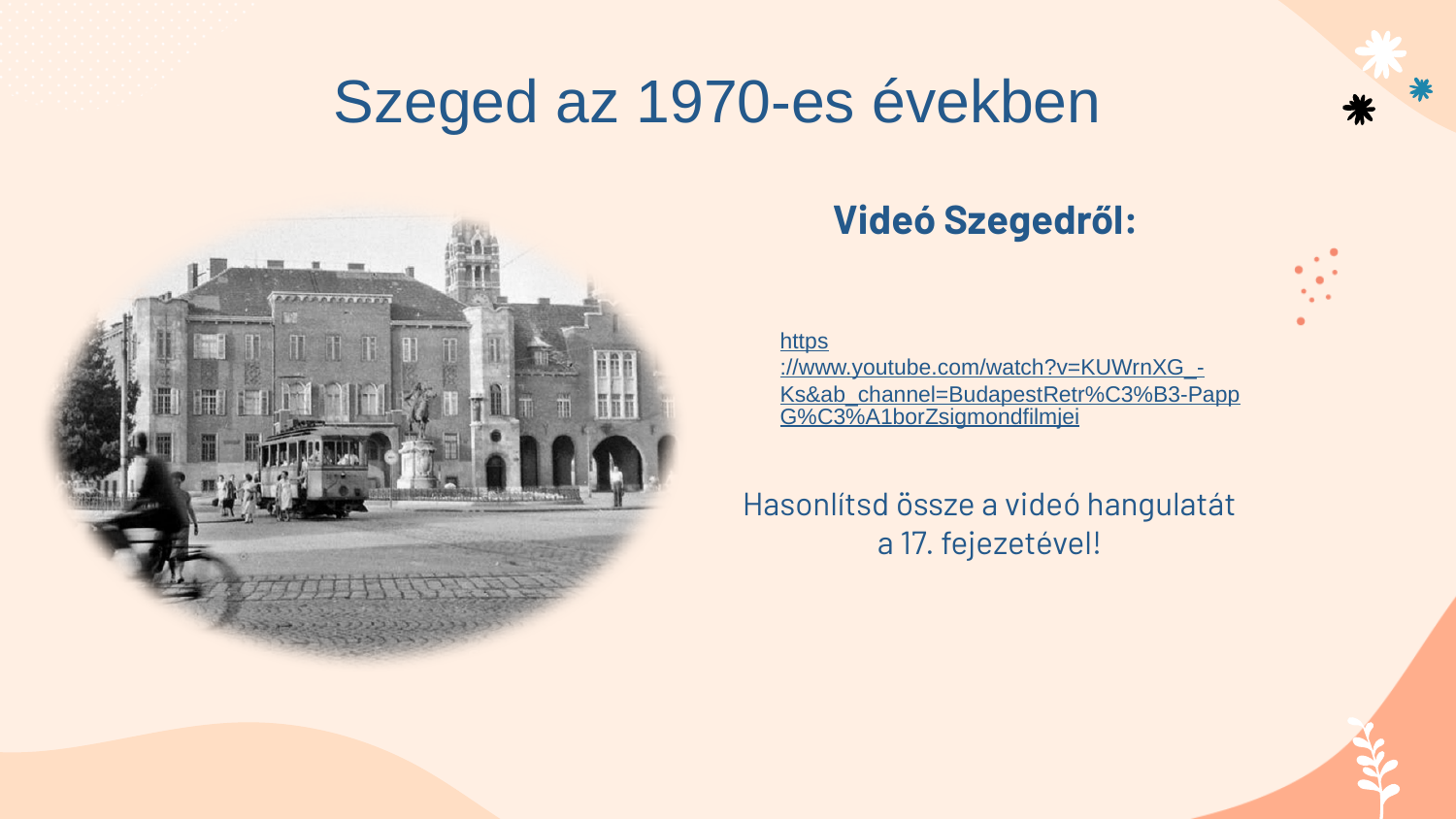

Szeged az 1970-es években
Videó Szegedről:

https://www.youtube.com/watch?v=KUWrnXG_-Ks&ab_channel=BudapestRetr%C3%B3-PappG%C3%A1borZsigmondfilmjei

Hasonlítsd össze a videó hangulatát a 17. fejezetével!